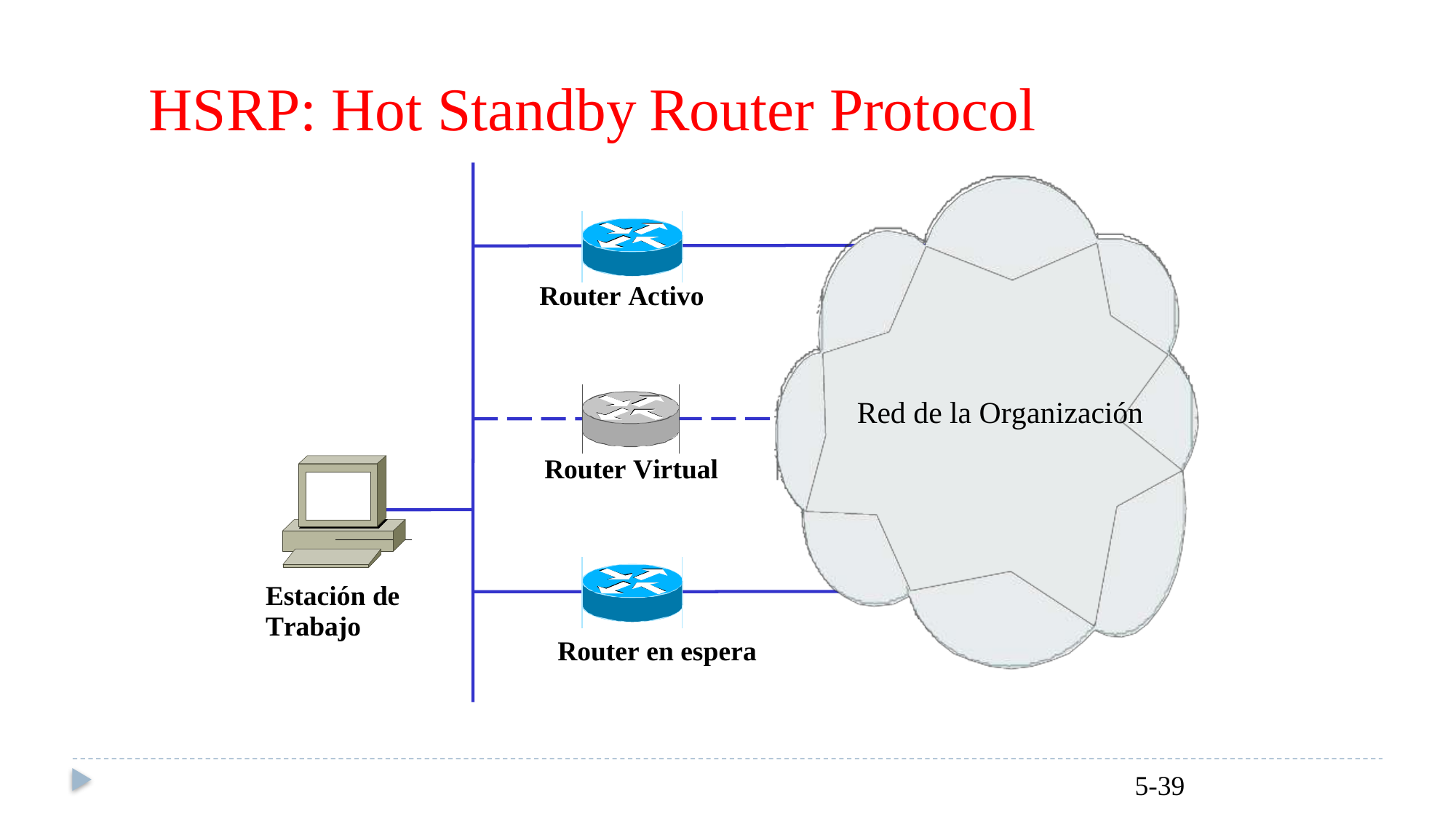

HSRP:
Hot Standby
Router
Protocol

Router Activo

Red
de
la
Organización

Router Virtual

Estación de
Trabajo

Router en espera
5-39